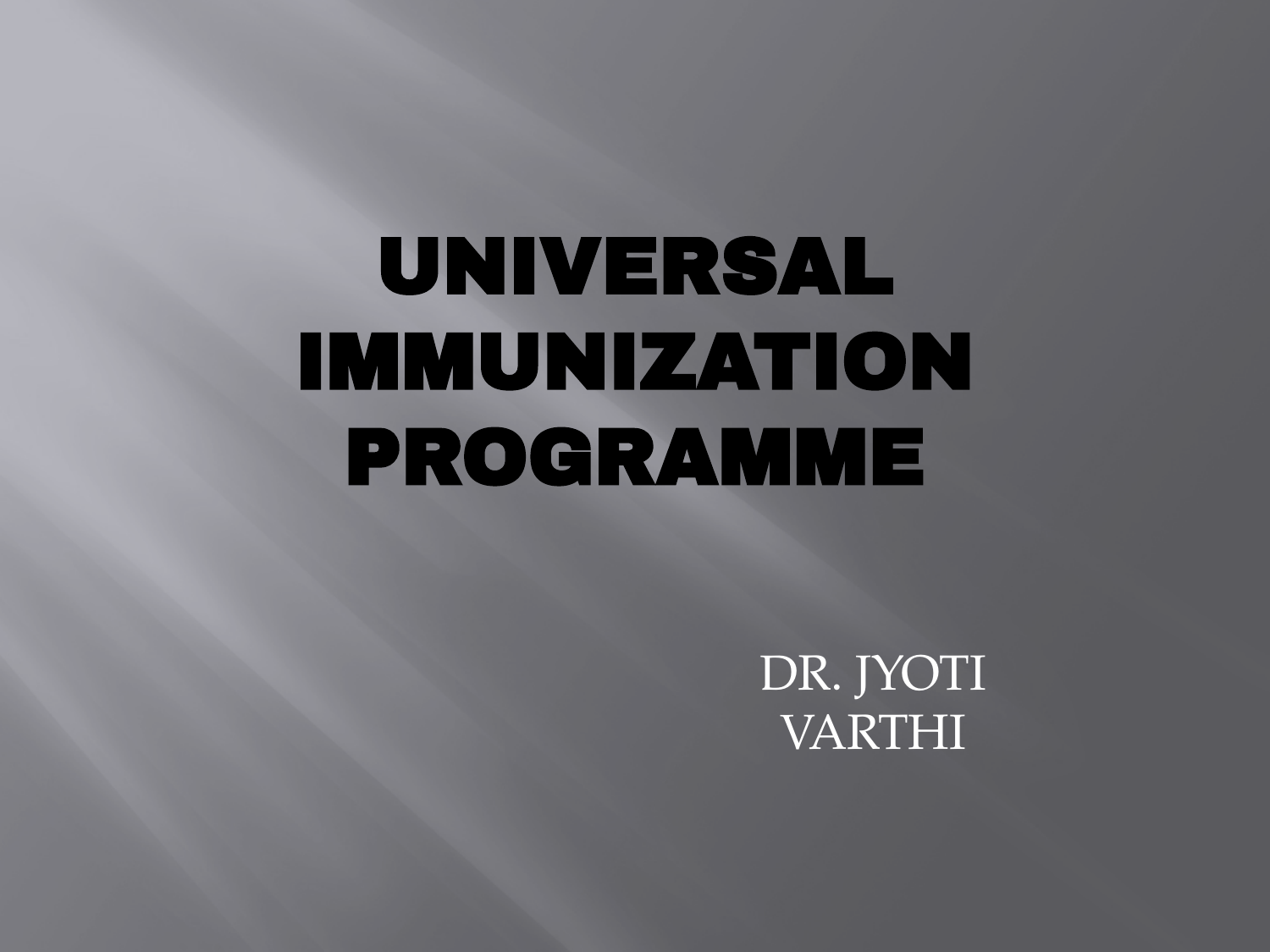

# UNIVERSAL IMMUNIZATION PROGRAMME
DR. JYOTI VARTHI